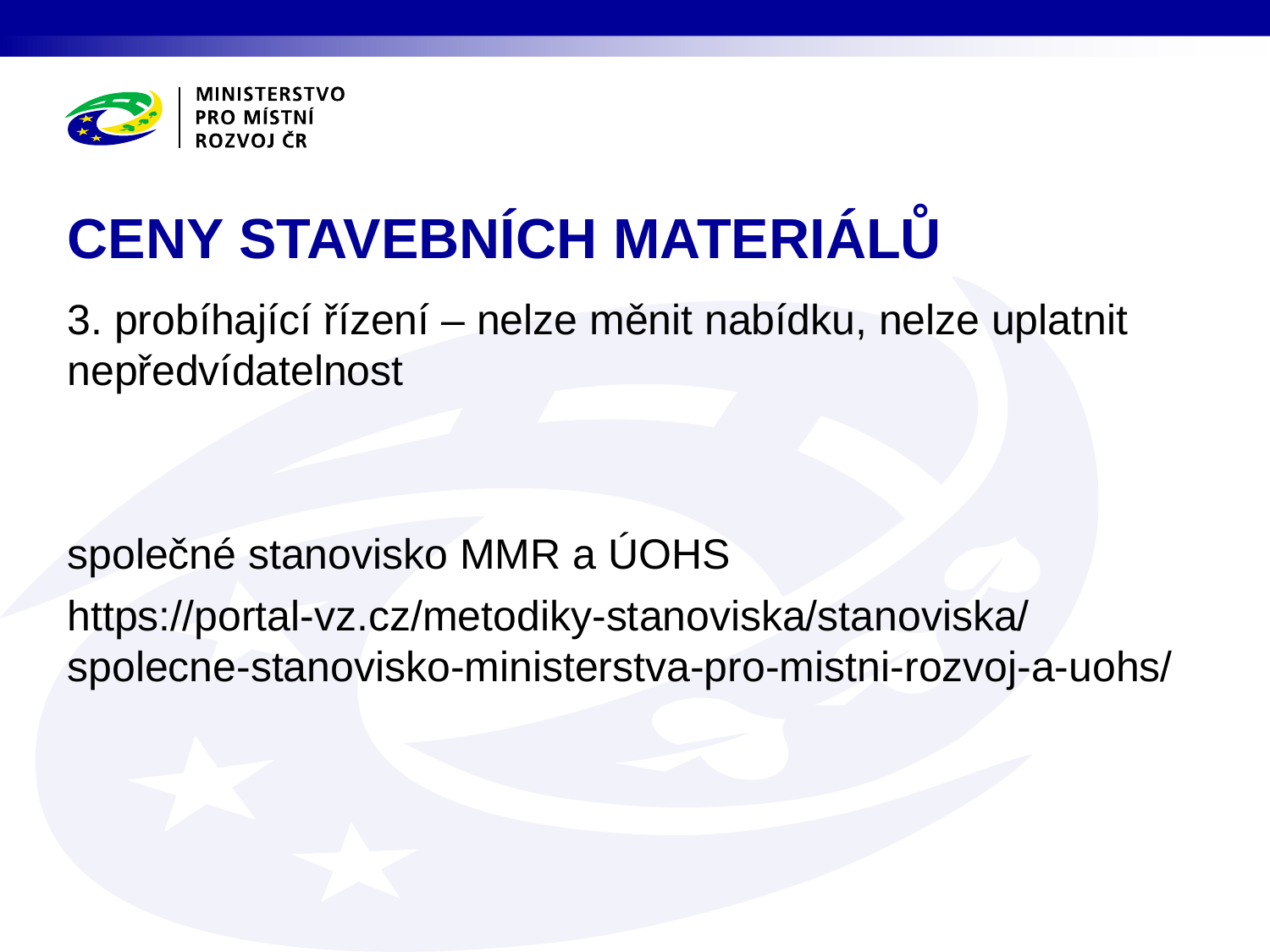

CENY STAVEBNÍCH MATERIÁLŮ
3. probíhající řízení – nelze měnit nabídku, nelze uplatnit nepředvídatelnost

společné stanovisko MMR a ÚOHS
https://portal-vz.cz/metodiky-stanoviska/stanoviska/spolecne-stanovisko-ministerstva-pro-mistni-rozvoj-a-uohs/